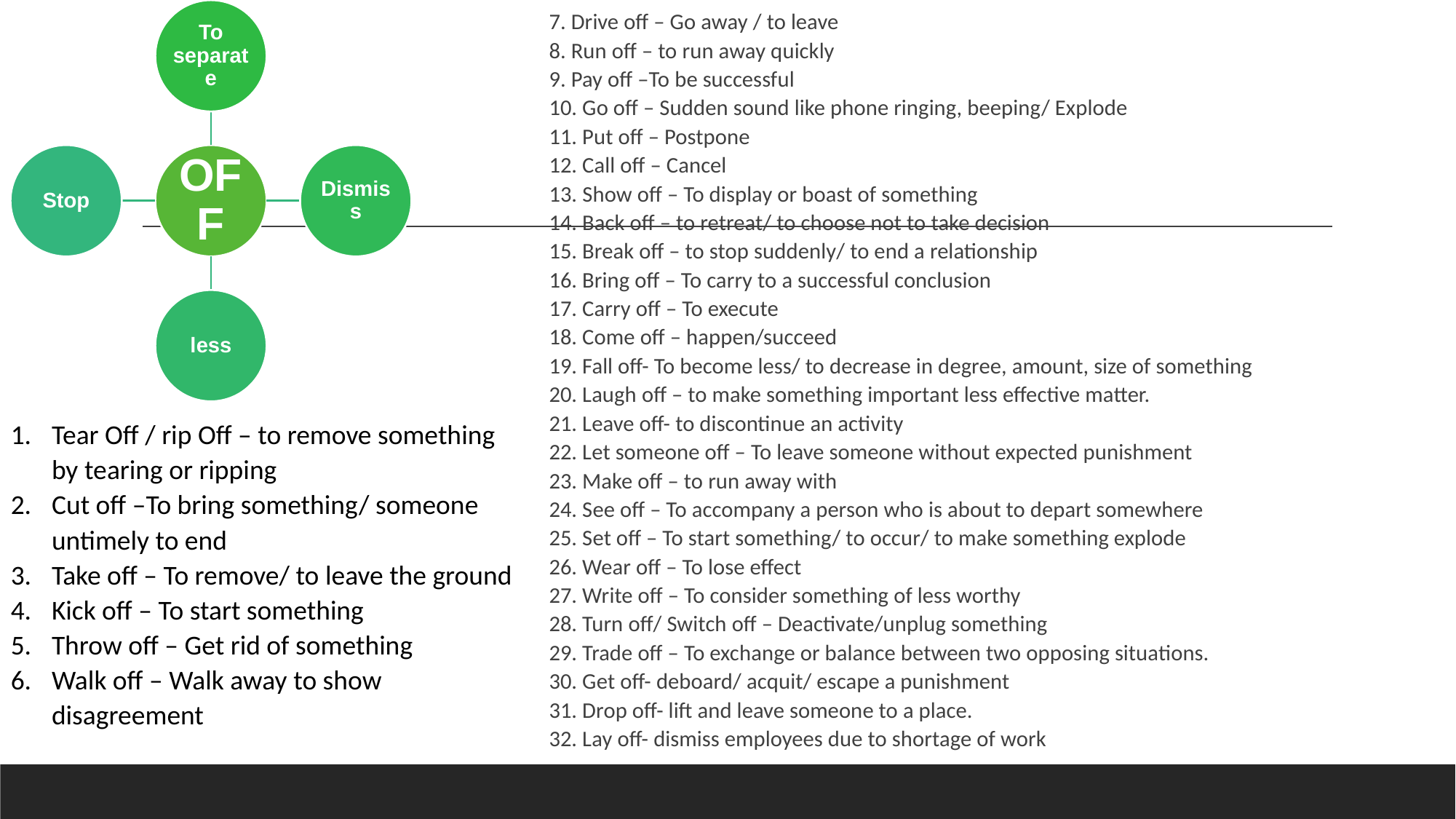

OFF

To separate

Dismiss

less

Stop
7. Drive off – Go away / to leave
8. Run off – to run away quickly
9. Pay off –To be successful
10. Go off – Sudden sound like phone ringing, beeping/ Explode
11. Put off – Postpone
12. Call off – Cancel
13. Show off – To display or boast of something
14. Back off – to retreat/ to choose not to take decision
15. Break off – to stop suddenly/ to end a relationship
16. Bring off – To carry to a successful conclusion
17. Carry off – To execute
18. Come off – happen/succeed
19. Fall off- To become less/ to decrease in degree, amount, size of something
20. Laugh off – to make something important less effective matter.
21. Leave off- to discontinue an activity
22. Let someone off – To leave someone without expected punishment
23. Make off – to run away with
24. See off – To accompany a person who is about to depart somewhere
25. Set off – To start something/ to occur/ to make something explode
26. Wear off – To lose effect
27. Write off – To consider something of less worthy
28. Turn off/ Switch off – Deactivate/unplug something
29. Trade off – To exchange or balance between two opposing situations.
30. Get off- deboard/ acquit/ escape a punishment
31. Drop off- lift and leave someone to a place.
32. Lay off- dismiss employees due to shortage of work

Tear Off / rip Off – to remove something by tearing or ripping
Cut off –To bring something/ someone untimely to end
Take off – To remove/ to leave the ground
Kick off – To start something
Throw off – Get rid of something
Walk off – Walk away to show disagreement